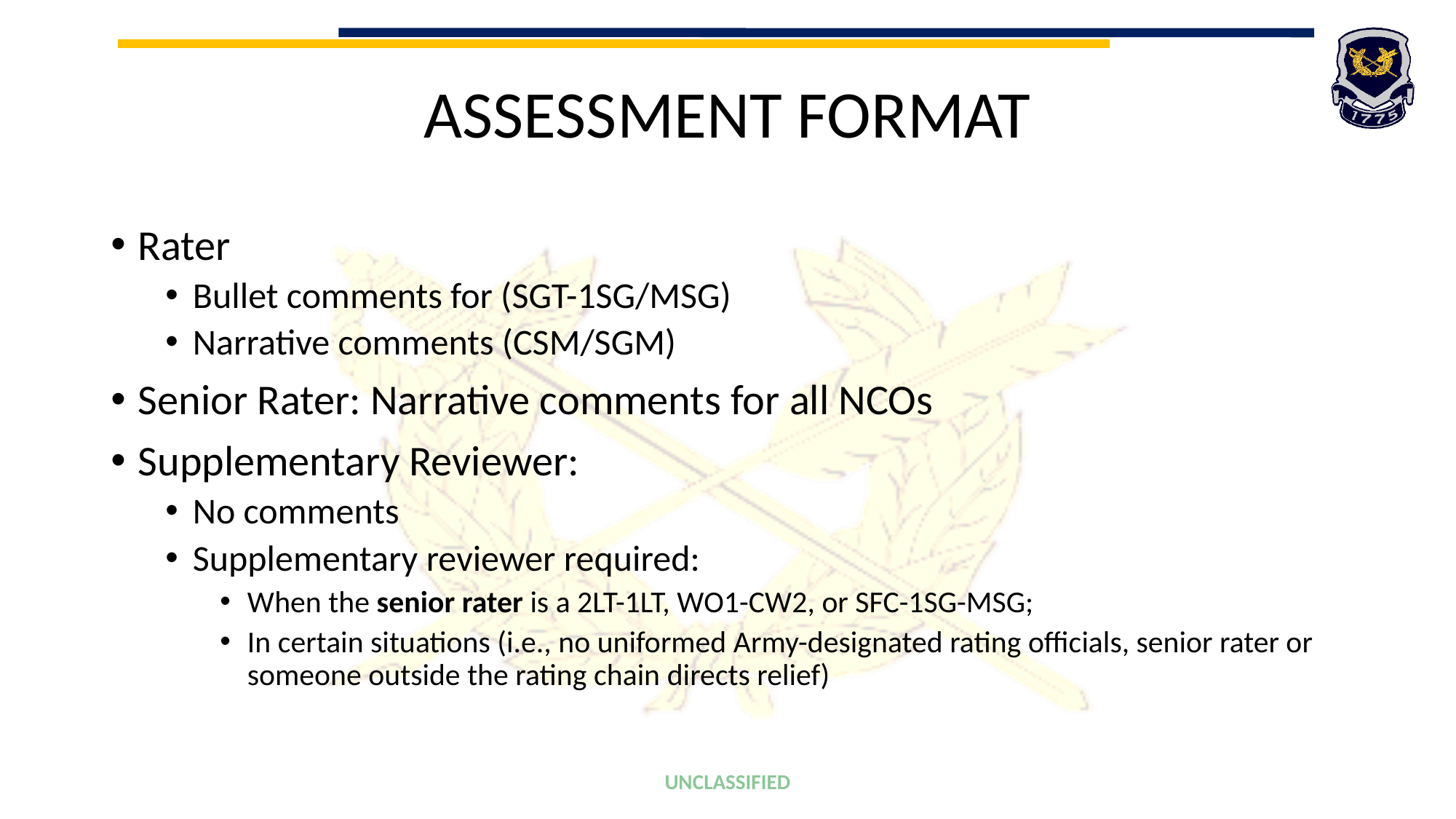

# Assessment Format
Rater
Bullet comments for (SGT-1SG/MSG)
Narrative comments (CSM/SGM)
Senior Rater: Narrative comments for all NCOs
Supplementary Reviewer:
No comments
Supplementary reviewer required:
When the senior rater is a 2LT-1LT, WO1-CW2, or SFC-1SG-MSG;
In certain situations (i.e., no uniformed Army-designated rating officials, senior rater or someone outside the rating chain directs relief)
UNCLASSIFIED